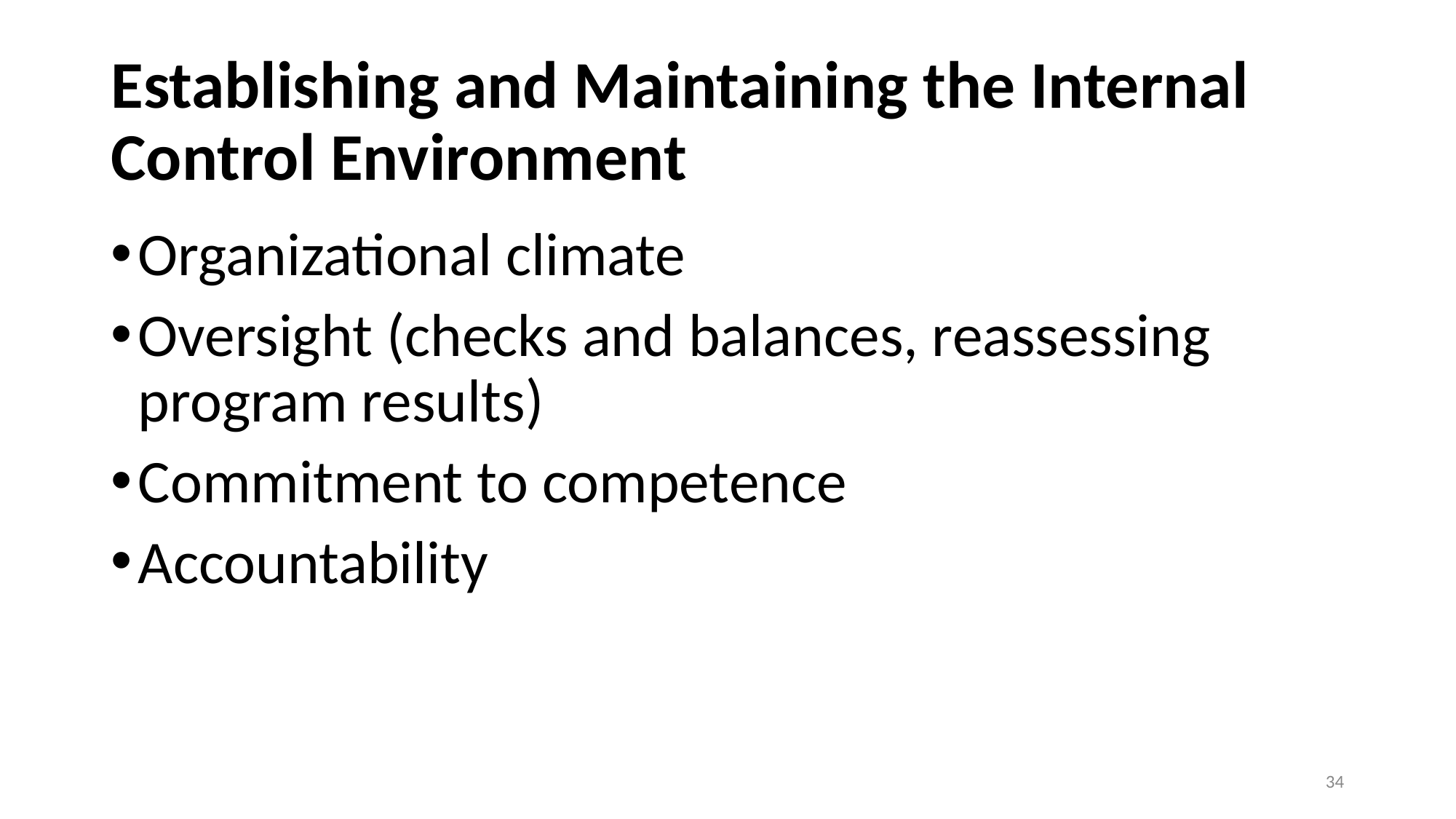

# Establishing and Maintaining the Internal Control Environment
Organizational climate
Oversight (checks and balances, reassessing program results)
Commitment to competence
Accountability

34